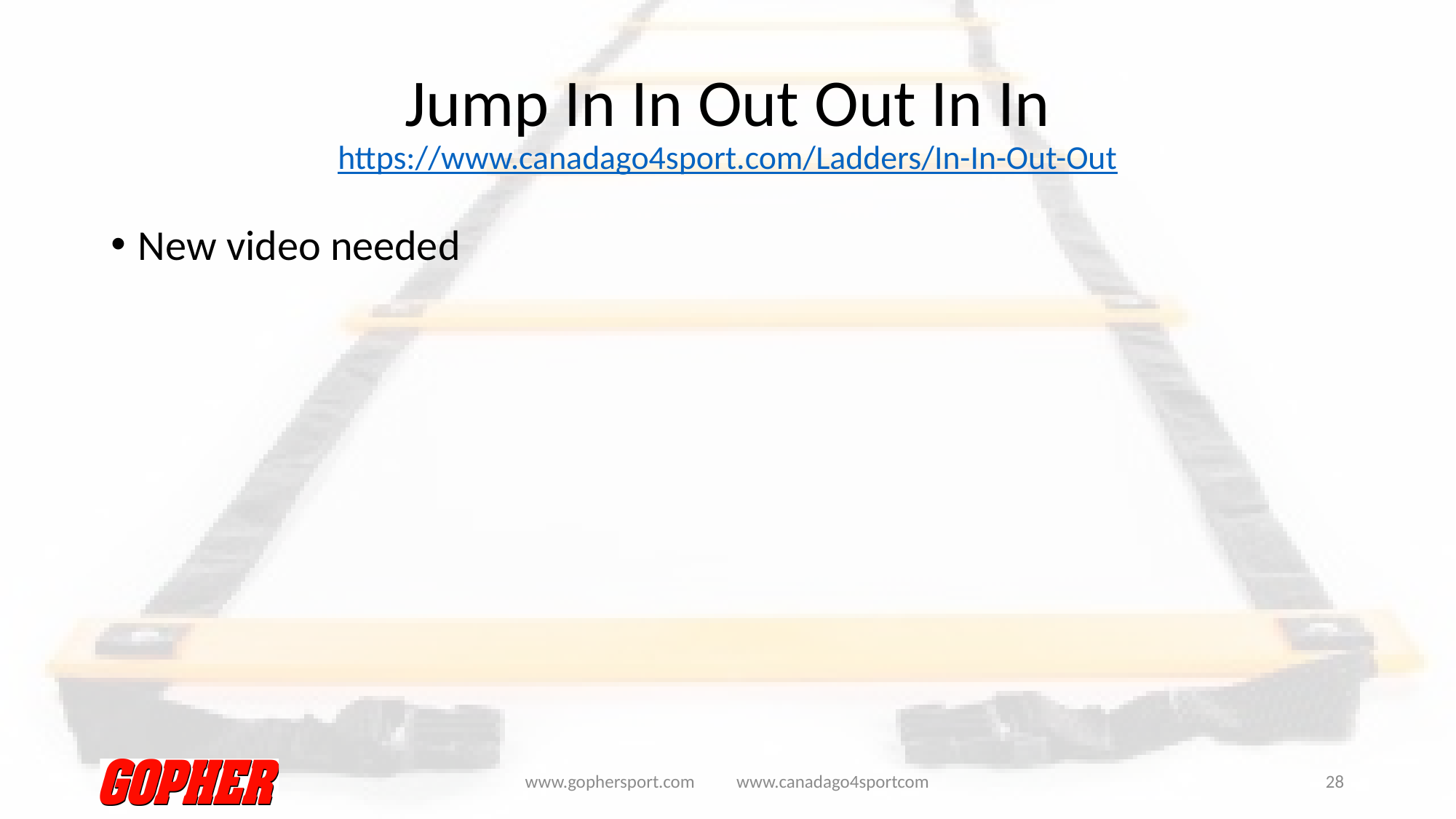

# Jump In In Out Out In In https://www.canadago4sport.com/Ladders/In-In-Out-Out
New video needed
www.gophersport.com          www.canadago4sportcom
28